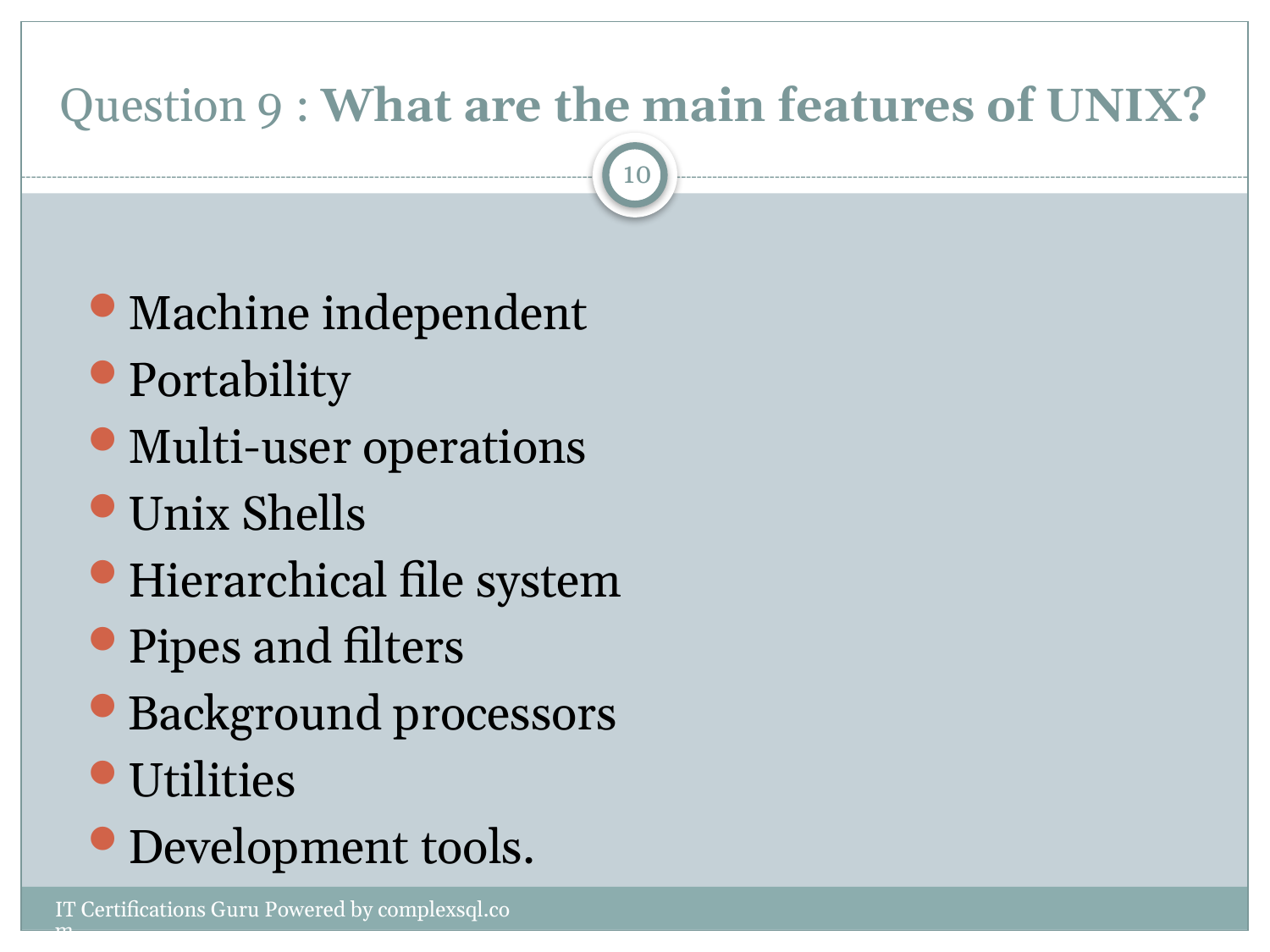

# Question 9 : What are the main features of UNIX?
10
Machine independent
Portability
Multi-user operations
Unix Shells
Hierarchical file system
Pipes and filters
Background processors
Utilities
Development tools.
IT Certifications Guru Powered by complexsql.com